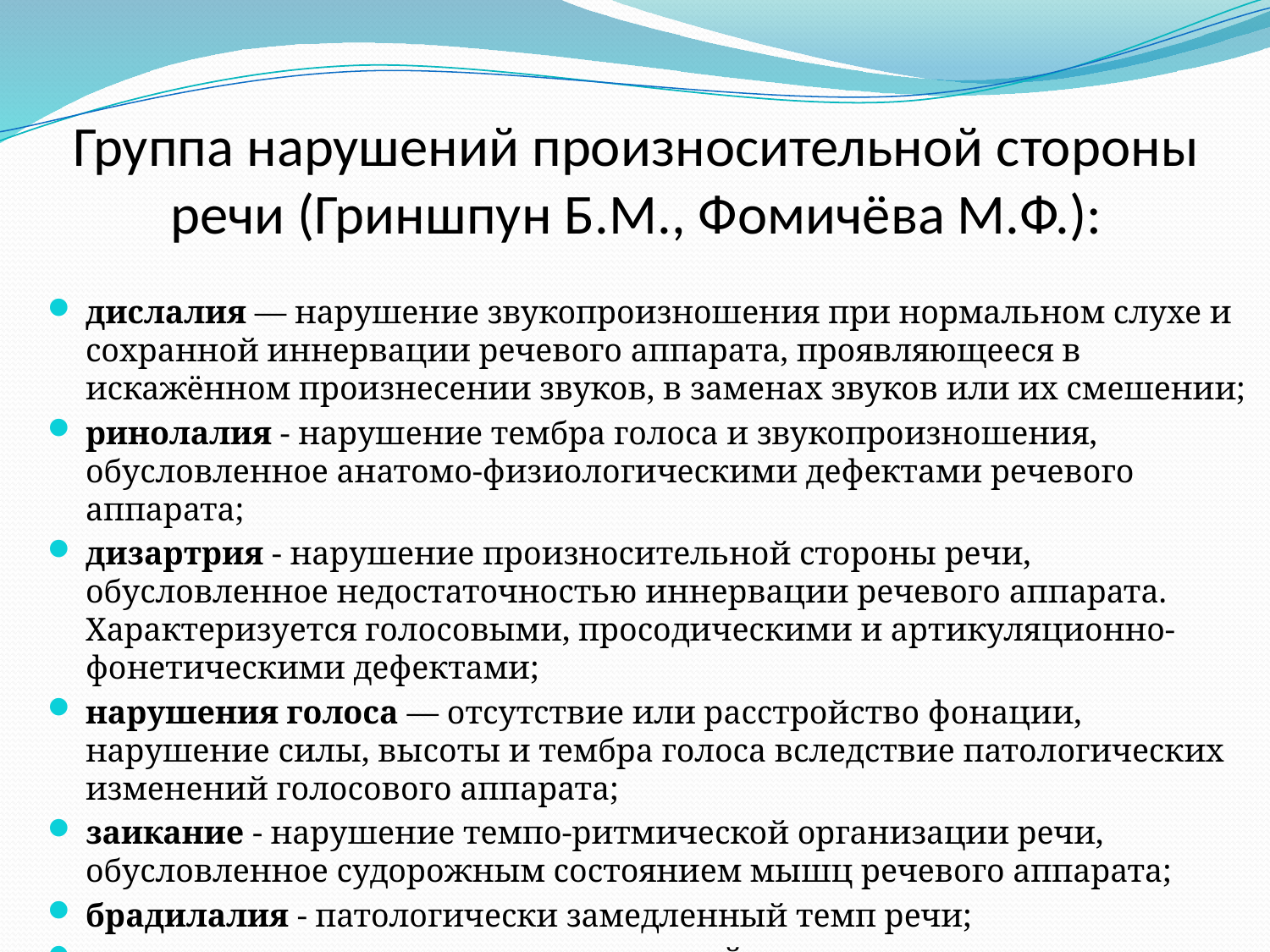

# Группа нарушений произносительной стороны речи (Гриншпун Б.М., Фомичёва М.Ф.):
дислалия — нарушение звукопроизношения при нормальном слухе и сохранной иннервации речевого аппарата, проявляющееся в искажённом произнесении звуков, в заменах звуков или их смешении;
ринолалия - нарушение тембра голоса и звукопроизношения, обусловленное анатомо-физиологическими дефектами речевого аппарата;
дизартрия - нарушение произносительной стороны речи, обусловленное недостаточностью иннервации речевого аппарата. Характеризуется голосовыми, просодическими и артикуляционно-фонетическими дефектами;
нарушения голоса — отсутствие или расстройство фонации, нарушение силы, высоты и тембра голоса вследствие патологических изменений голосового аппарата;
заикание - нарушение темпо-ритмической организации речи, обусловленное судорожным состоянием мышц речевого аппарата;
брадилалия - патологически замедленный темп речи;
тахилалия - патологически ускоренный темп речи